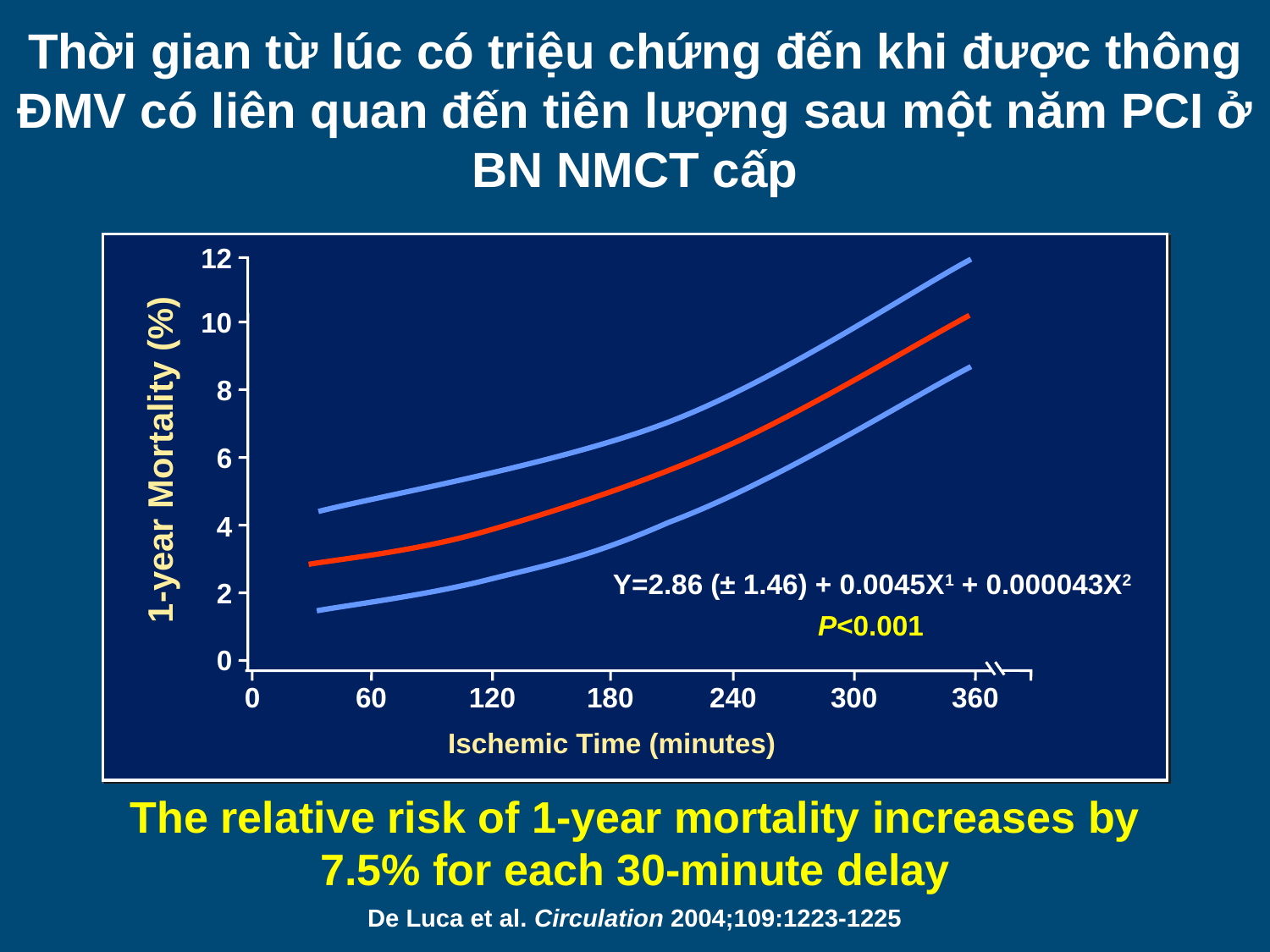

Thời gian từ lúc có triệu chứng đến khi được thông ĐMV có liên quan đến tiên lượng sau một năm PCI ở BN NMCT cấp
12

10

8

1-year Mortality (%)
6

4

Y=2.86 (± 1.46) + 0.0045X1 + 0.000043X2
2

P<0.001
0

0
60
120
180
240
300
360

Ischemic Time (minutes)
The relative risk of 1-year mortality increases by
7.5% for each 30-minute delay
De Luca et al. Circulation 2004;109:1223-1225